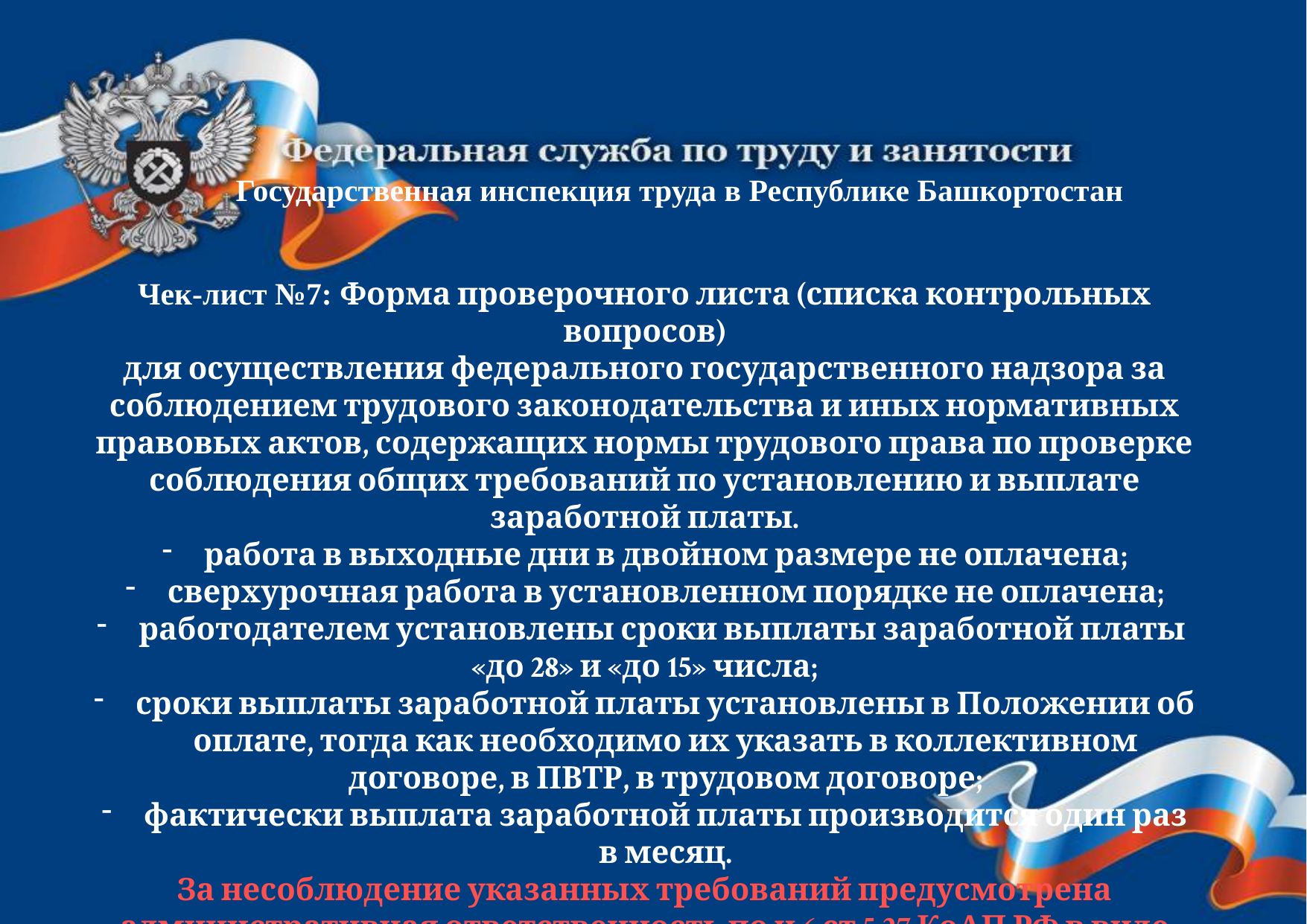

Государственная инспекция труда в Республике Башкортостан
Чек-лист №7: Форма проверочного листа (списка контрольных вопросов)
для осуществления федерального государственного надзора за соблюдением трудового законодательства и иных нормативных правовых актов, содержащих нормы трудового права по проверке соблюдения общих требований по установлению и выплате заработной платы.
работа в выходные дни в двойном размере не оплачена;
сверхурочная работа в установленном порядке не оплачена;
работодателем установлены сроки выплаты заработной платы
«до 28» и «до 15» числа;
сроки выплаты заработной платы установлены в Положении об оплате, тогда как необходимо их указать в коллективном договоре, в ПВТР, в трудовом договоре;
фактически выплата заработной платы производится один раз в месяц.
За несоблюдение указанных требований предусмотрена административная ответственность по ч.6 ст.5.27 КоАП РФ в виде штрафа
в размере  от 30 до 50 тыс. руб.